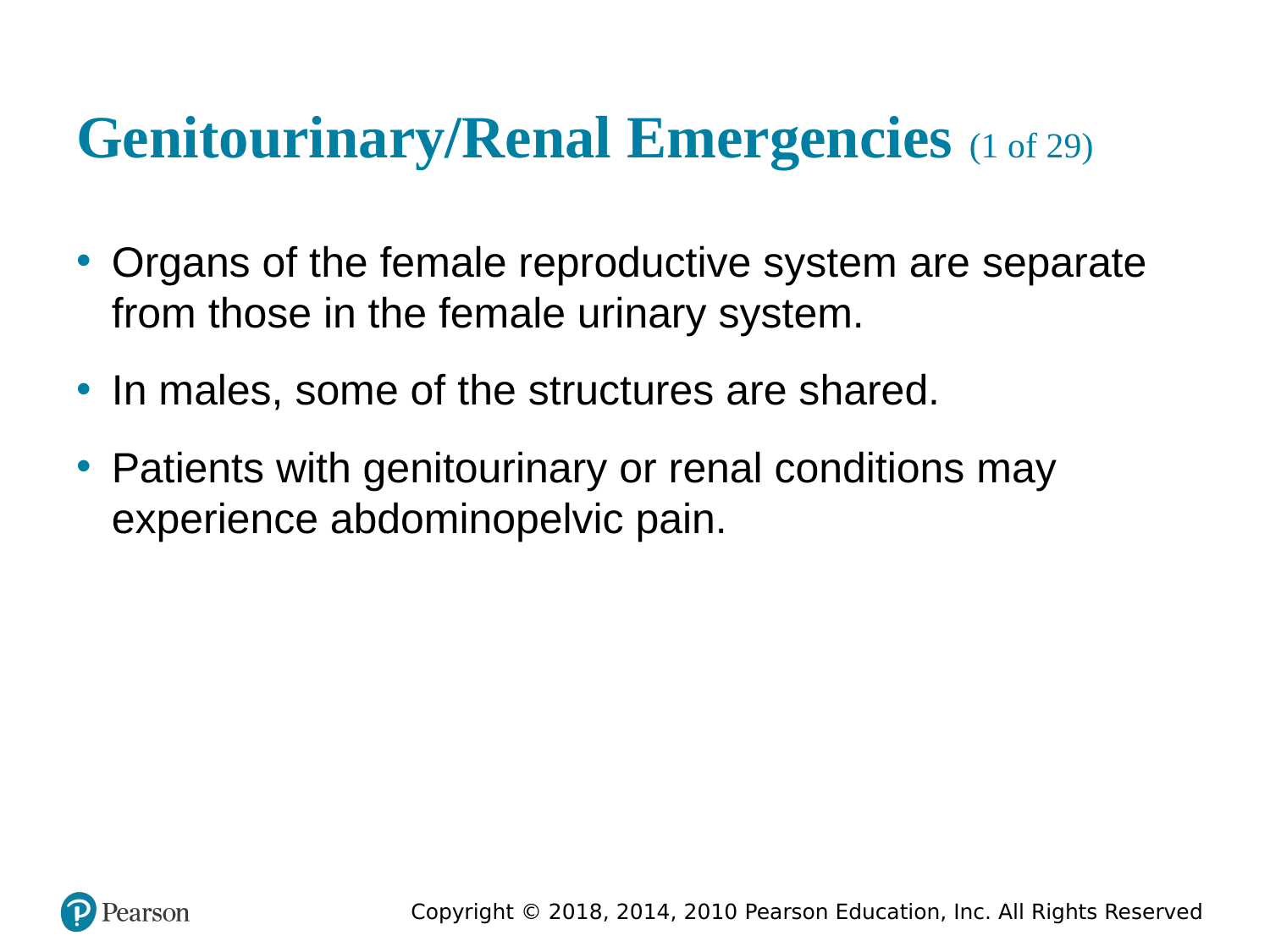

# Genitourinary/Renal Emergencies (1 of 29)
Organs of the female reproductive system are separate from those in the female urinary system.
In males, some of the structures are shared.
Patients with genitourinary or renal conditions may experience abdominopelvic pain.